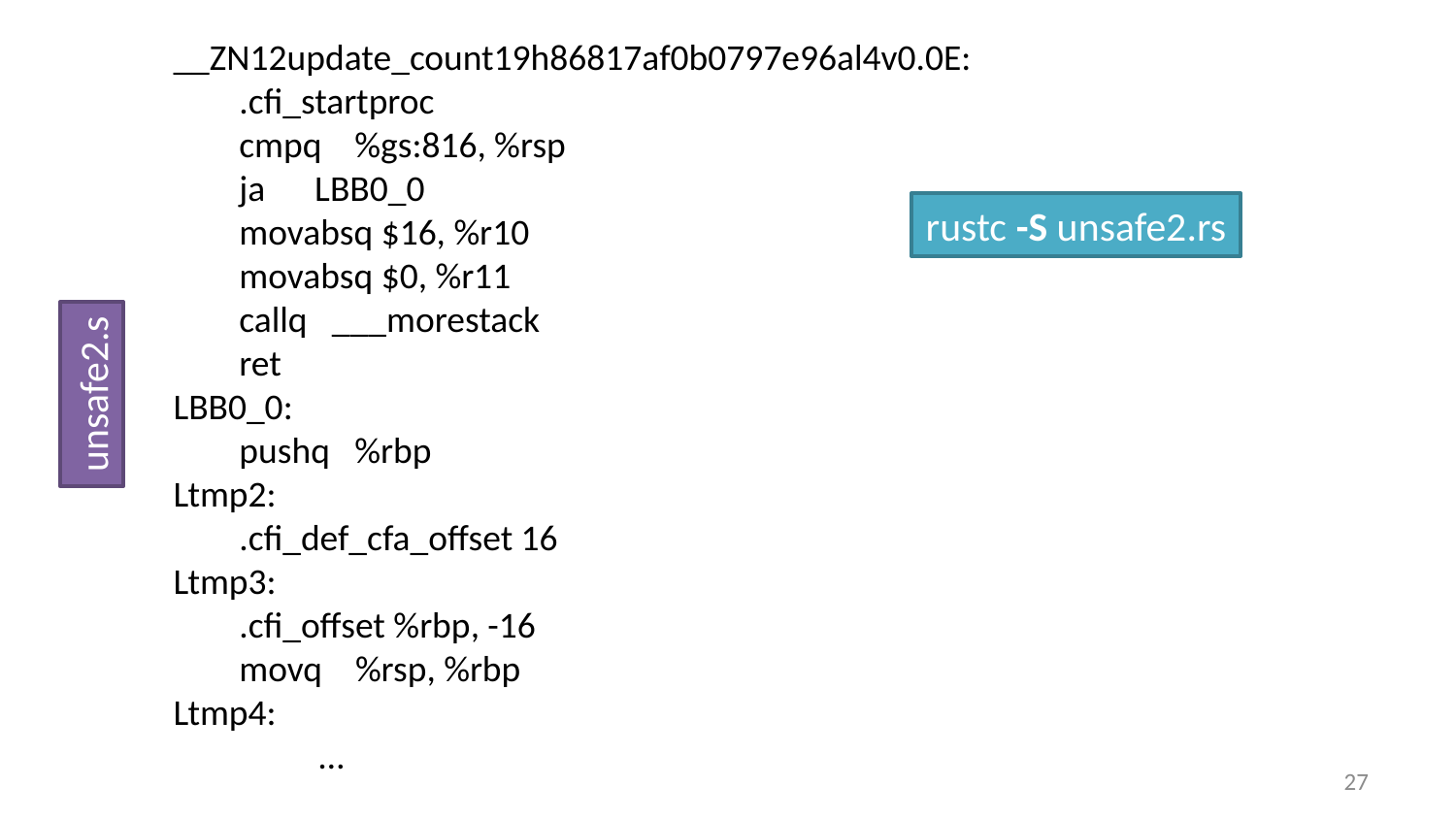

__ZN12update_count19h86817af0b0797e96al4v0.0E:
        .cfi_startproc
        cmpq    %gs:816, %rsp
        ja      LBB0_0
        movabsq $16, %r10
        movabsq $0, %r11
        callq   ___morestack
        ret
LBB0_0:
        pushq   %rbp
Ltmp2:
        .cfi_def_cfa_offset 16
Ltmp3:
        .cfi_offset %rbp, -16
        movq    %rsp, %rbp
Ltmp4:
	…
rustc -S unsafe2.rs
unsafe2.s
27